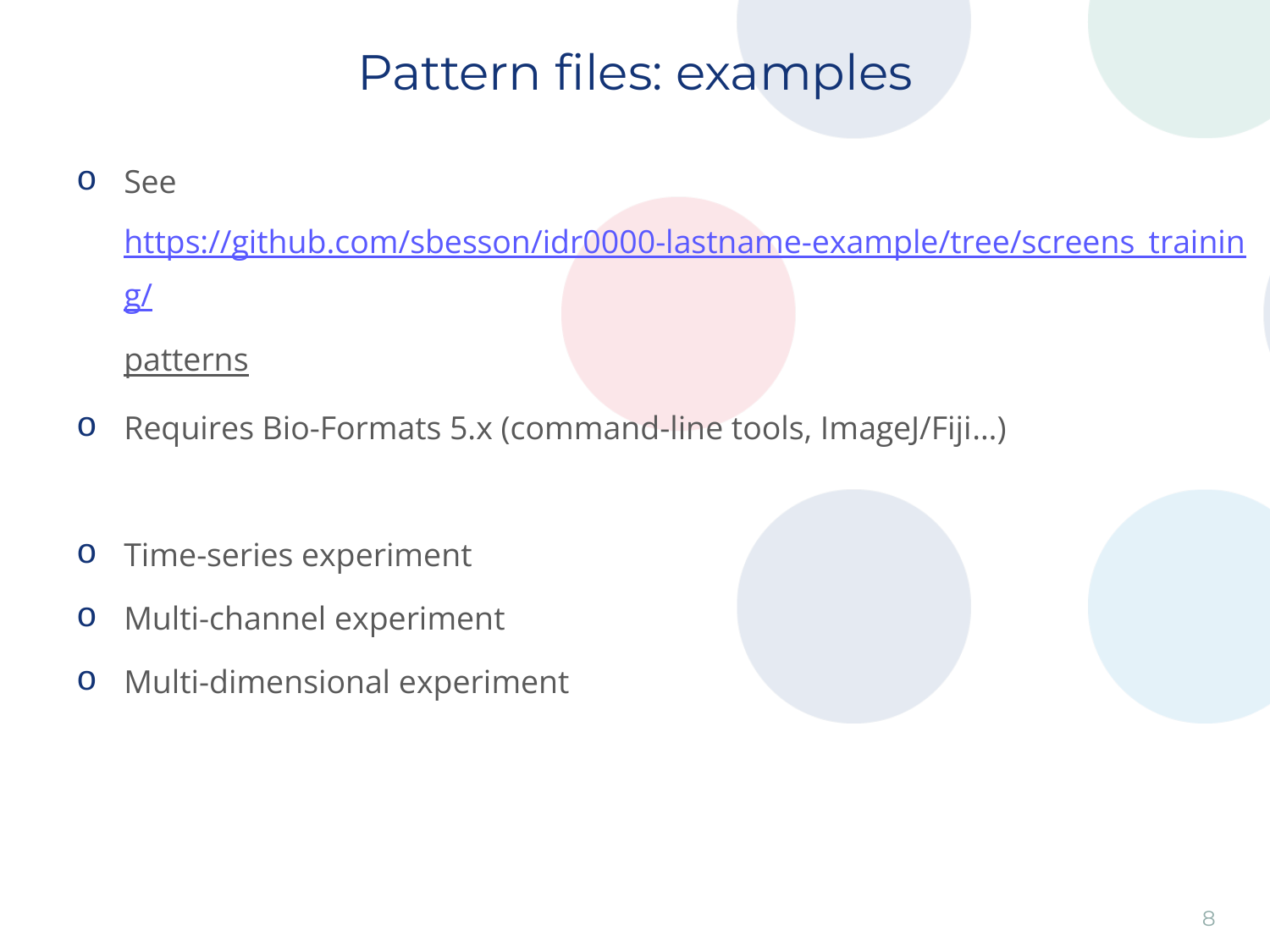

# Pattern files: examples
See https://github.com/sbesson/idr0000-lastname-example/tree/screens_training/patterns
Requires Bio-Formats 5.x (command-line tools, ImageJ/Fiji…)

Time-series experiment
Multi-channel experiment
Multi-dimensional experiment

8